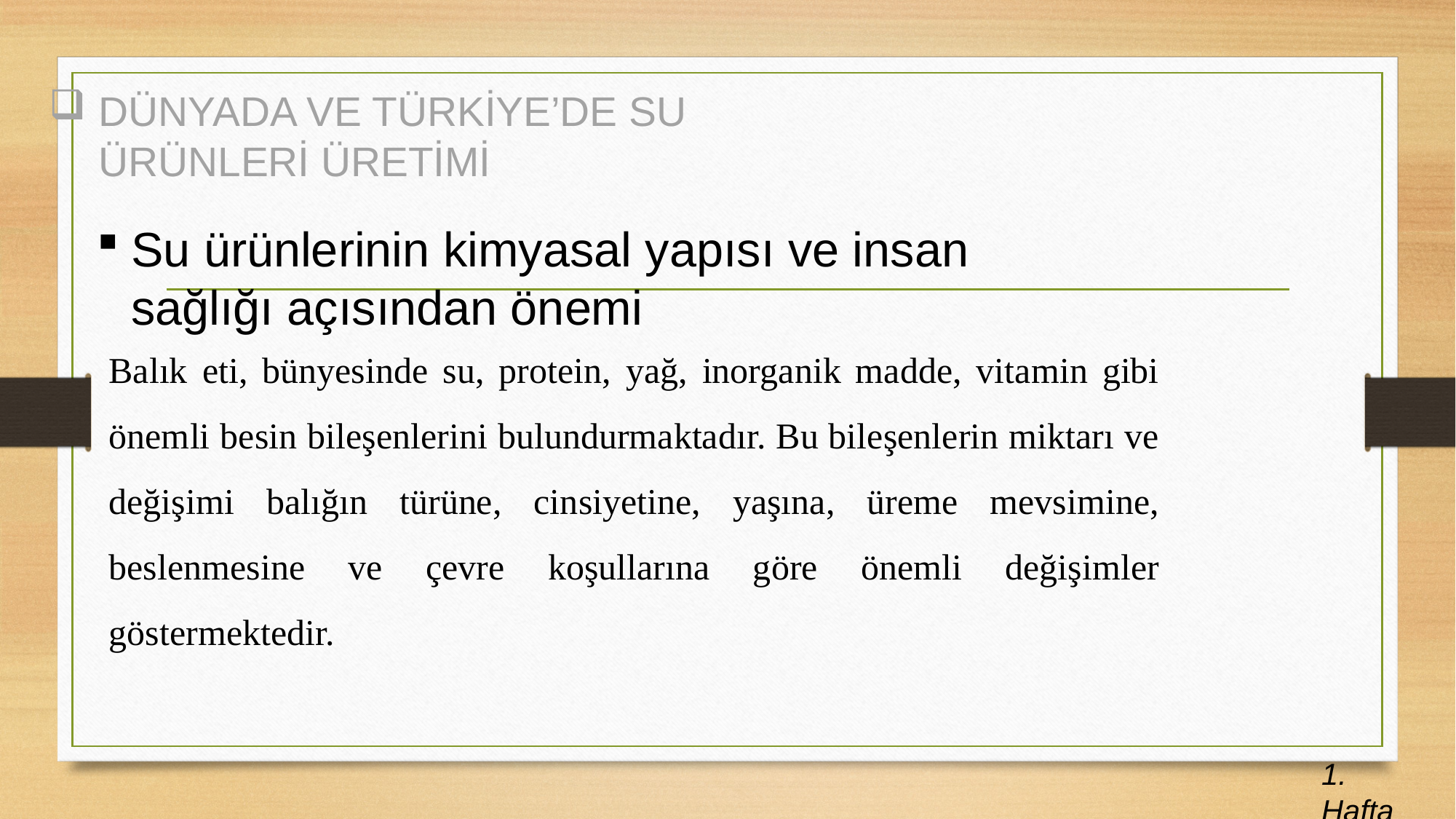

Dünyada ve Türkiye’de Su Ürünleri Üretimi
Su ürünlerinin kimyasal yapısı ve insan sağlığı açısından önemi
Balık eti, bünyesinde su, protein, yağ, inorganik madde, vitamin gibi önemli besin bileşenlerini bulundurmaktadır. Bu bileşenlerin miktarı ve değişimi balığın türüne, cinsiyetine, yaşına, üreme mevsimine, beslenmesine ve çevre koşullarına göre önemli değişimler göstermektedir.
1. Hafta